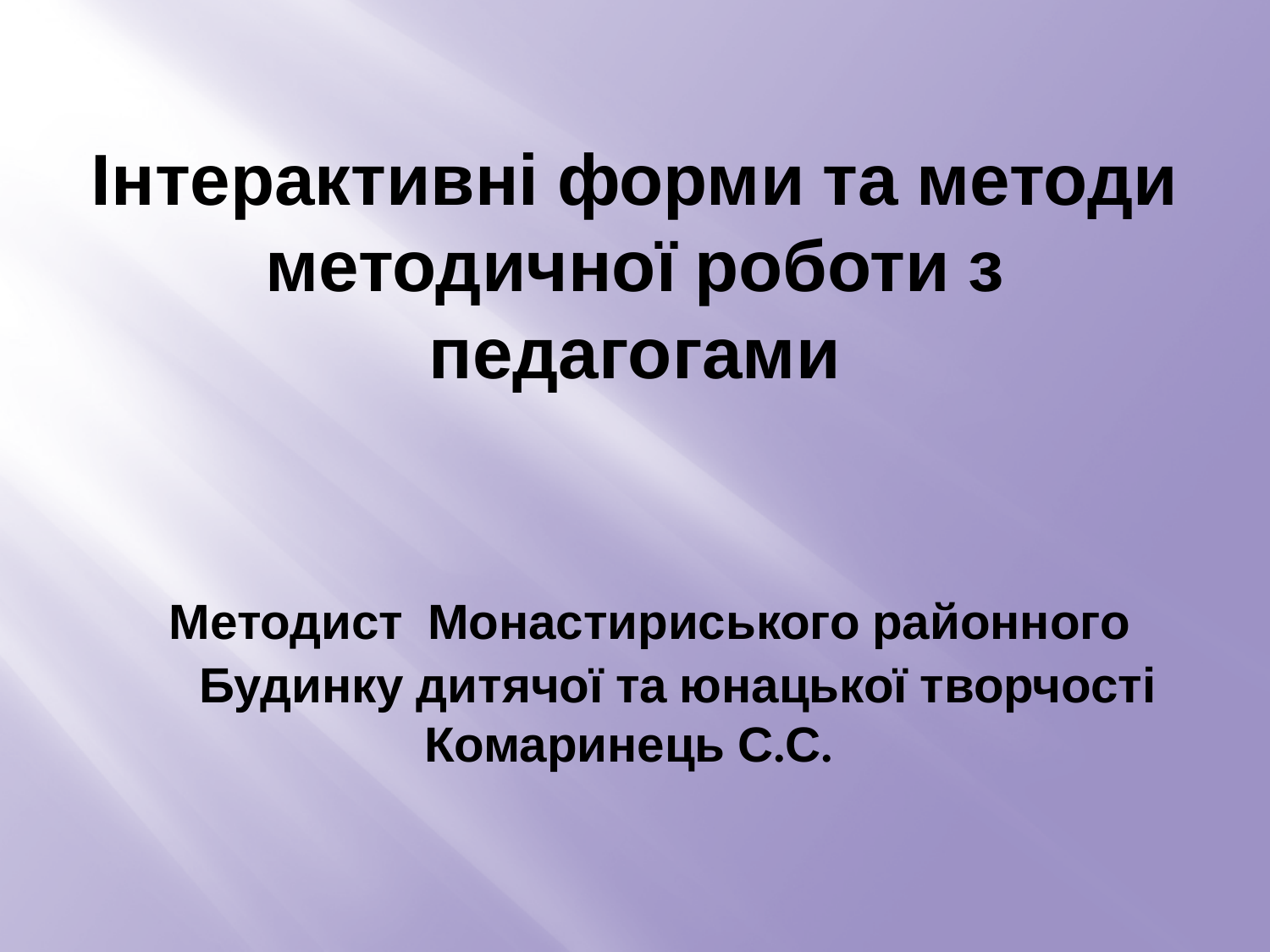

# Інтерактивні форми та методи методичної роботи з педагогами Методист  Монастириського районного              Будинку дитячої та юнацької творчості  Комаринець С.С.